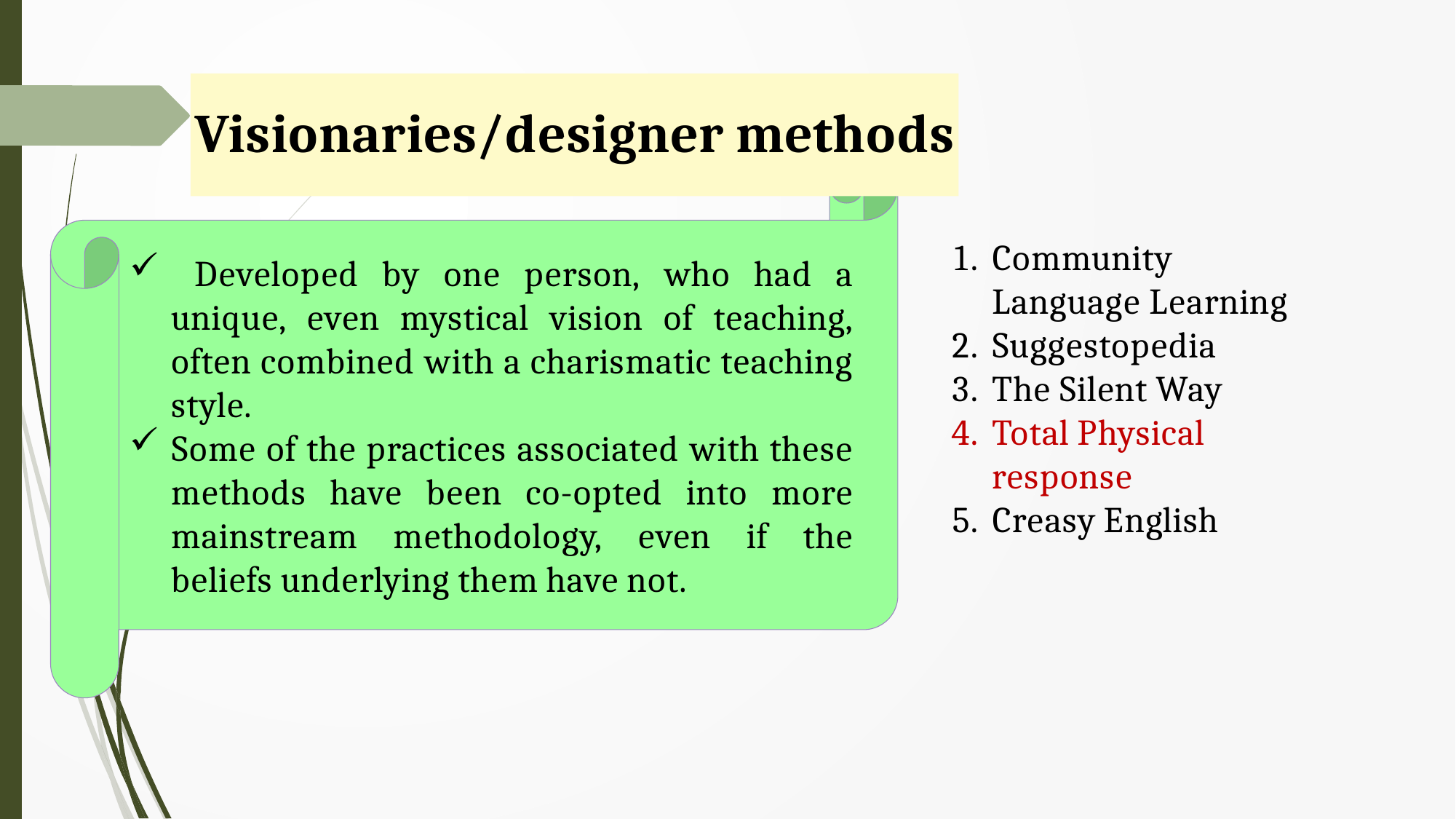

Visionaries/designer methods
 Developed by one person, who had a unique, even mystical vision of teaching, often combined with a charismatic teaching style.
Some of the practices associated with these methods have been co-opted into more mainstream methodology, even if the beliefs underlying them have not.
Community Language Learning
Suggestopedia
The Silent Way
Total Physical response
Creasy English